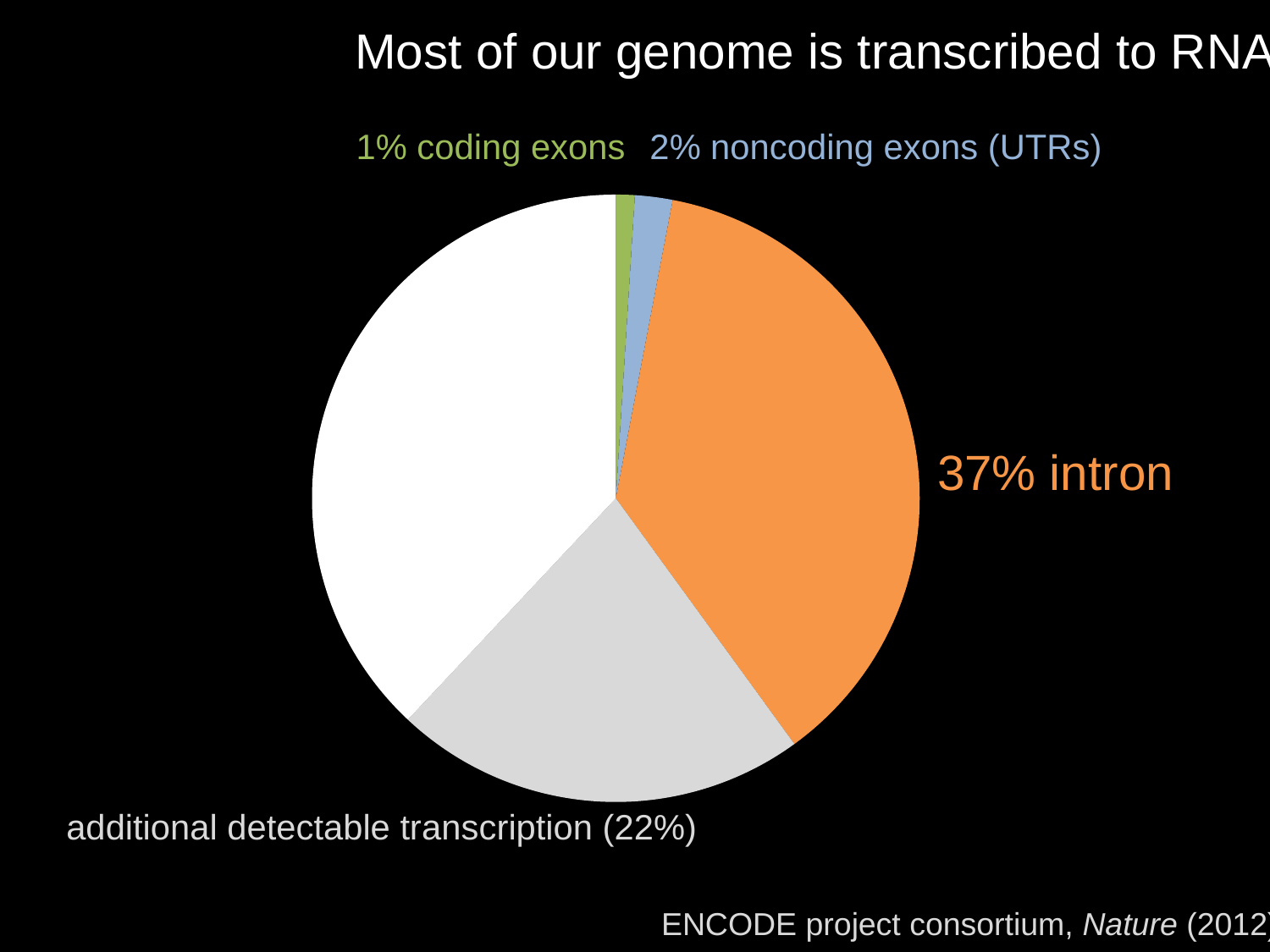

Most of our genome is transcribed to RNA

### Chart:

| Category | transcripts |
|---|---|
| coding exon | 1.0 |
| UTR | 2.0 |
| intron | 37.0 |
| encode | 22.0 |
| other | 38.0 |
1% coding exons
2% noncoding exons (UTRs)
37% intron
additional detectable transcription (22%)
ENCODE project consortium, Nature (2012)